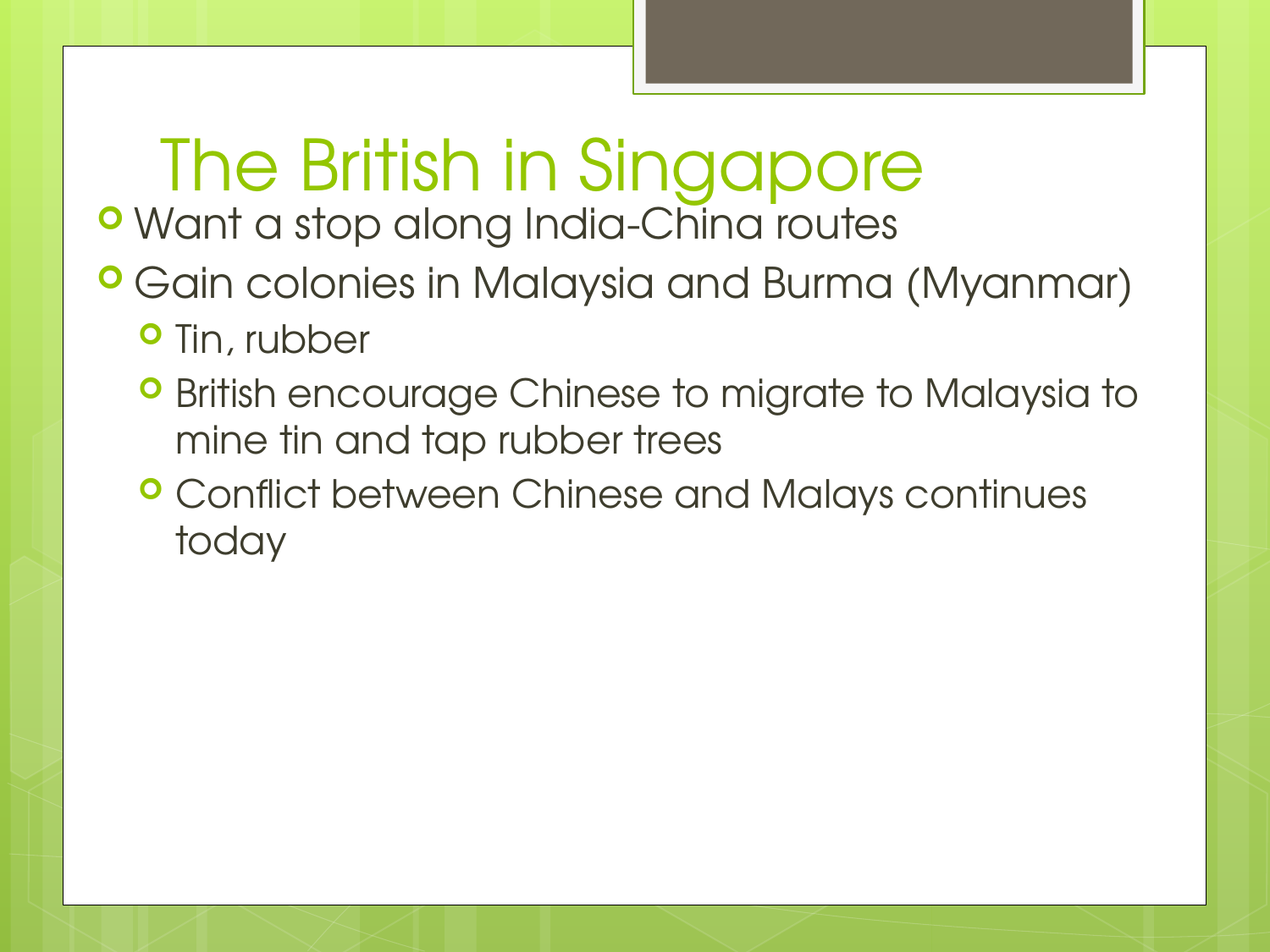

# The British in Singapore
Want a stop along India-China routes
Gain colonies in Malaysia and Burma (Myanmar)
Tin, rubber
British encourage Chinese to migrate to Malaysia to mine tin and tap rubber trees
Conflict between Chinese and Malays continues today